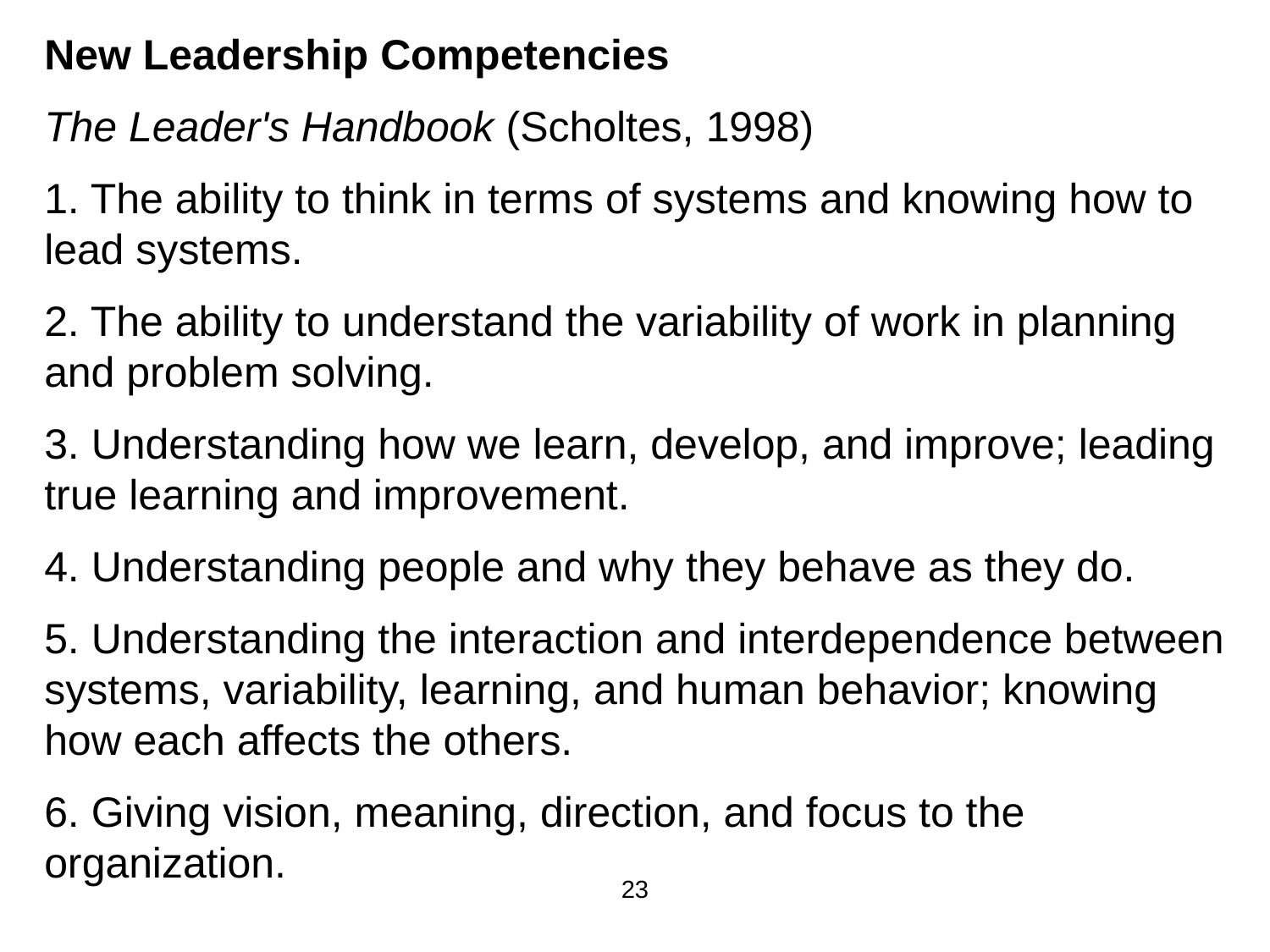

New Leadership Competencies
The Leader's Handbook (Scholtes, 1998)
1. The ability to think in terms of systems and knowing how to lead systems.
2. The ability to understand the variability of work in planning and problem solving.
3. Understanding how we learn, develop, and improve; leading true learning and improvement.
4. Understanding people and why they behave as they do.
5. Understanding the interaction and interdependence between systems, variability, learning, and human behavior; knowing how each affects the others.
6. Giving vision, meaning, direction, and focus to the organization.
23